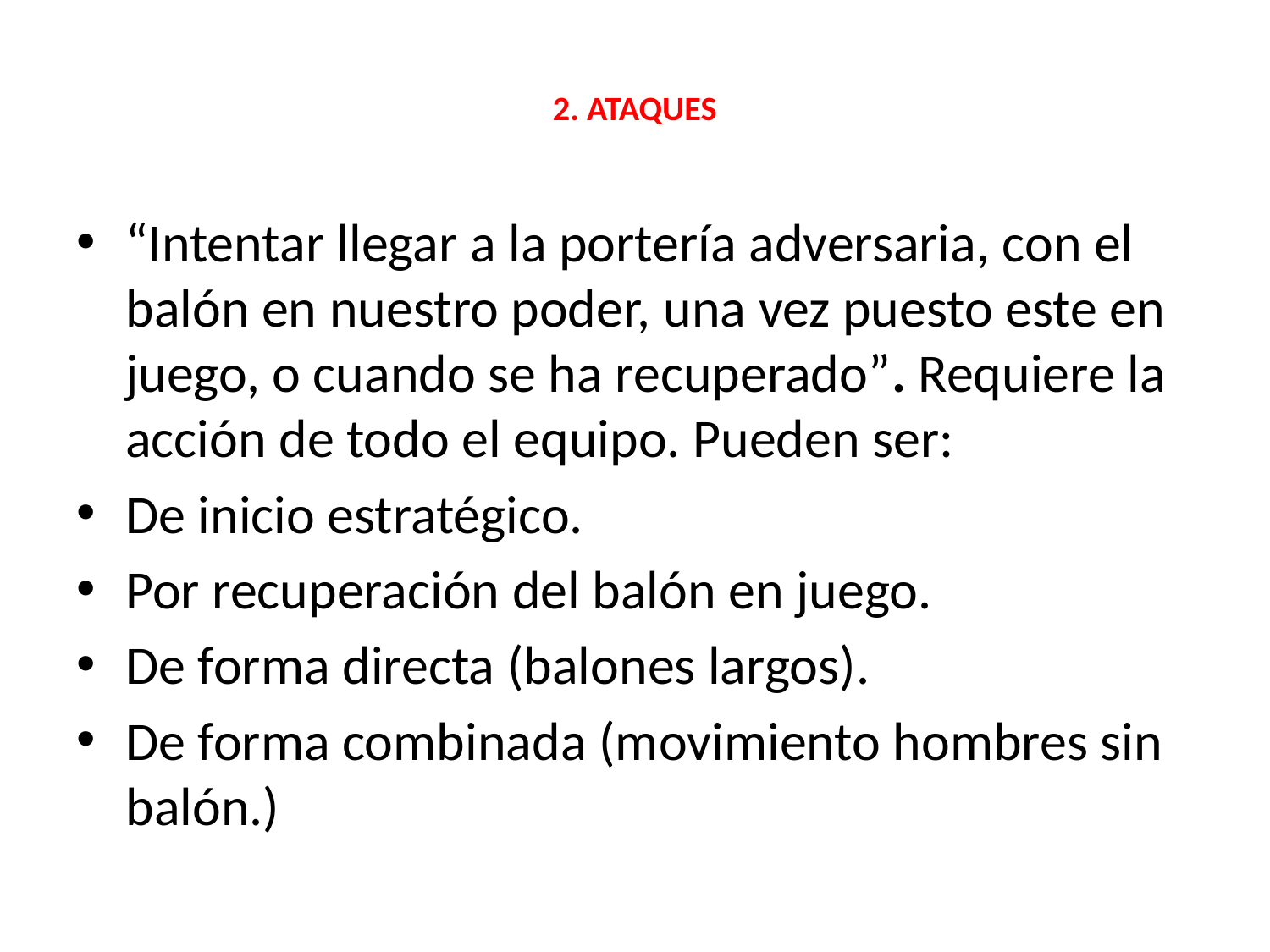

# 2. ATAQUES

“Intentar llegar a la portería adversaria, con el balón en nuestro poder, una vez puesto este en juego, o cuando se ha recuperado”. Requiere la acción de todo el equipo. Pueden ser:
De inicio estratégico.
Por recuperación del balón en juego.
De forma directa (balones largos).
De forma combinada (movimiento hombres sin balón.)